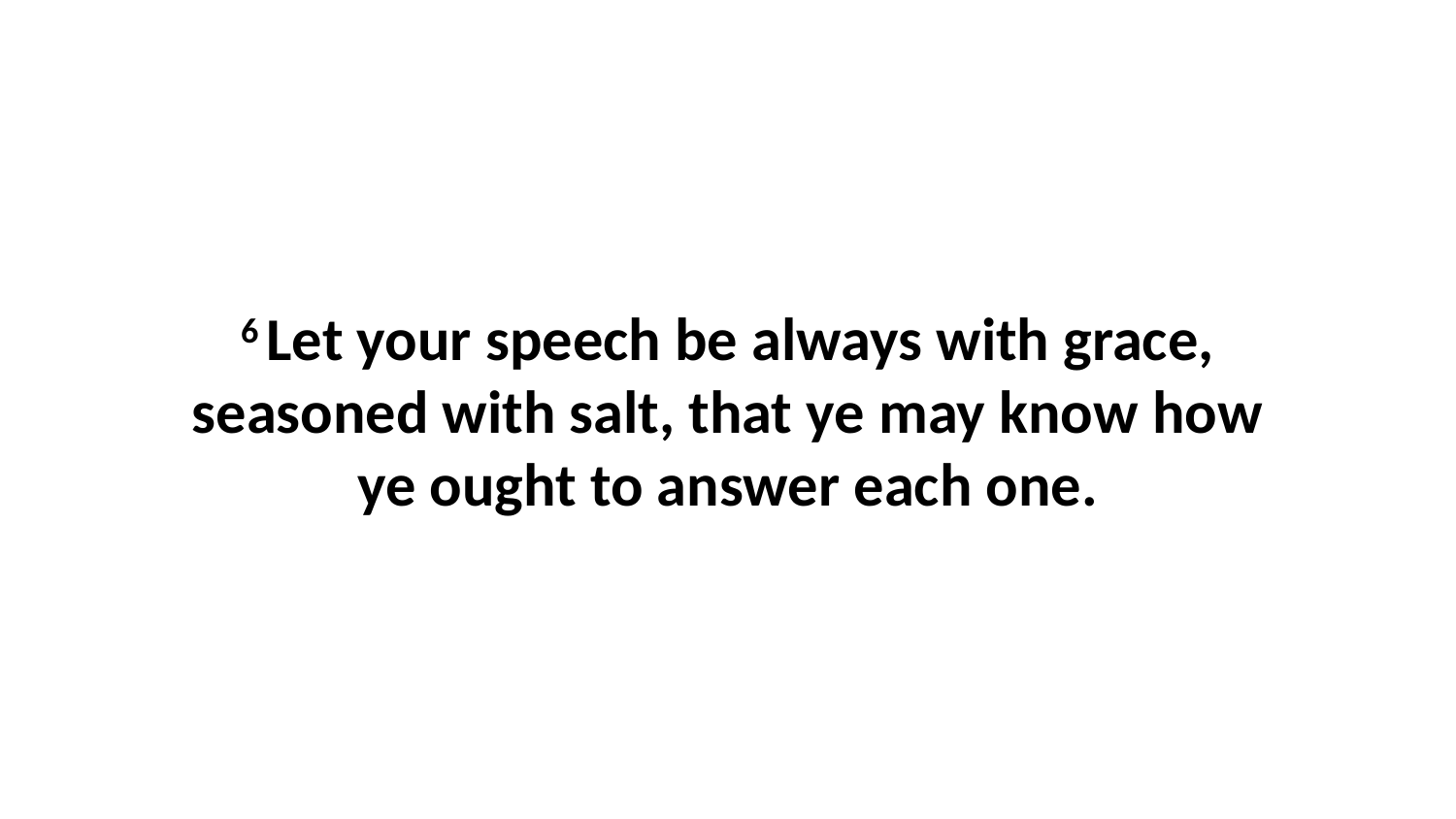

6 Let your speech be always with grace, seasoned with salt, that ye may know how ye ought to answer each one.